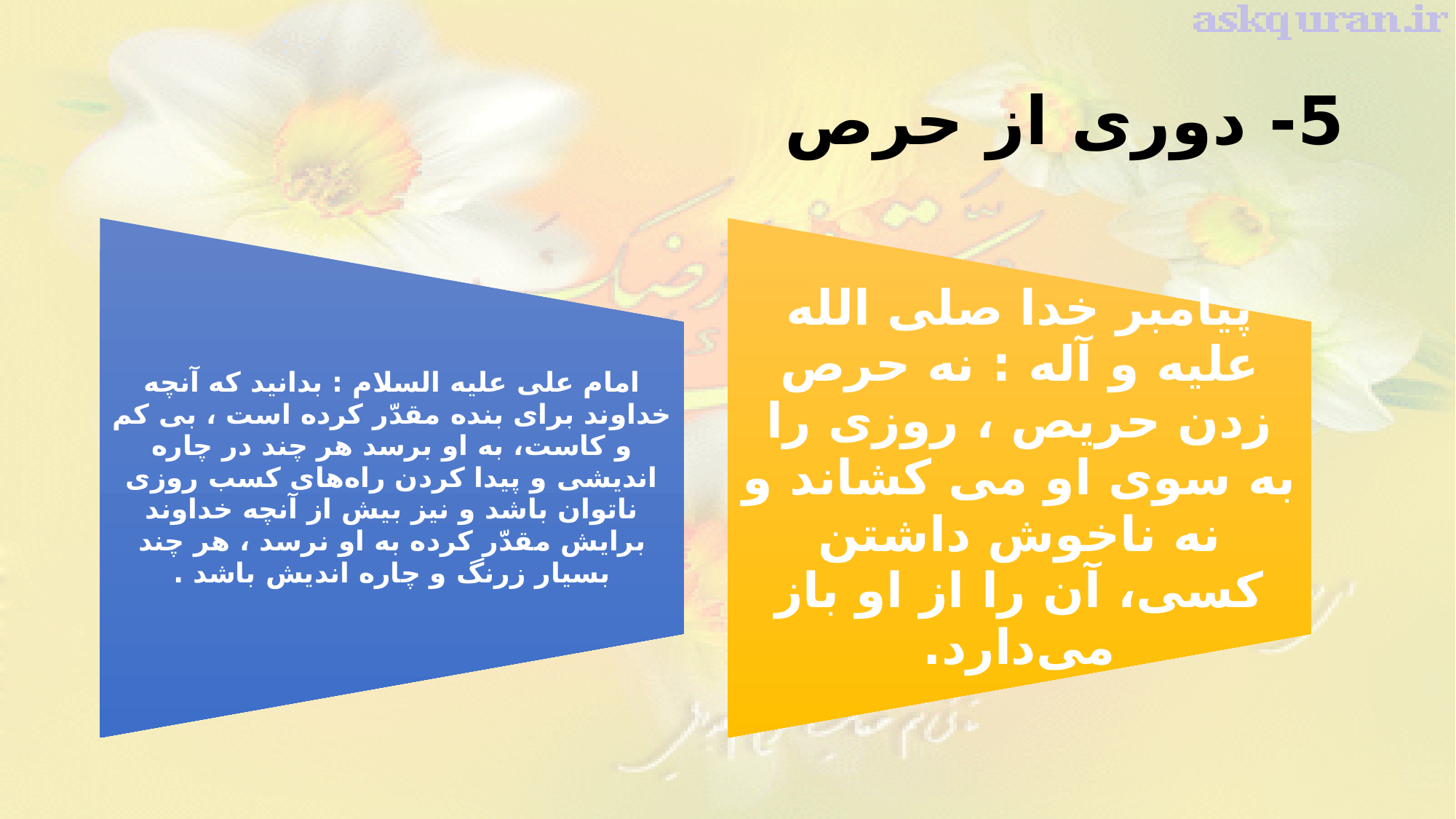

# 5- دوری از حرص
پيامبر خدا صلى الله عليه و آله : نه حرص زدن حريص ، روزى را به سوى او مى كشاند و نه ناخوش داشتن كسى، آن را از او باز مى‌دارد.